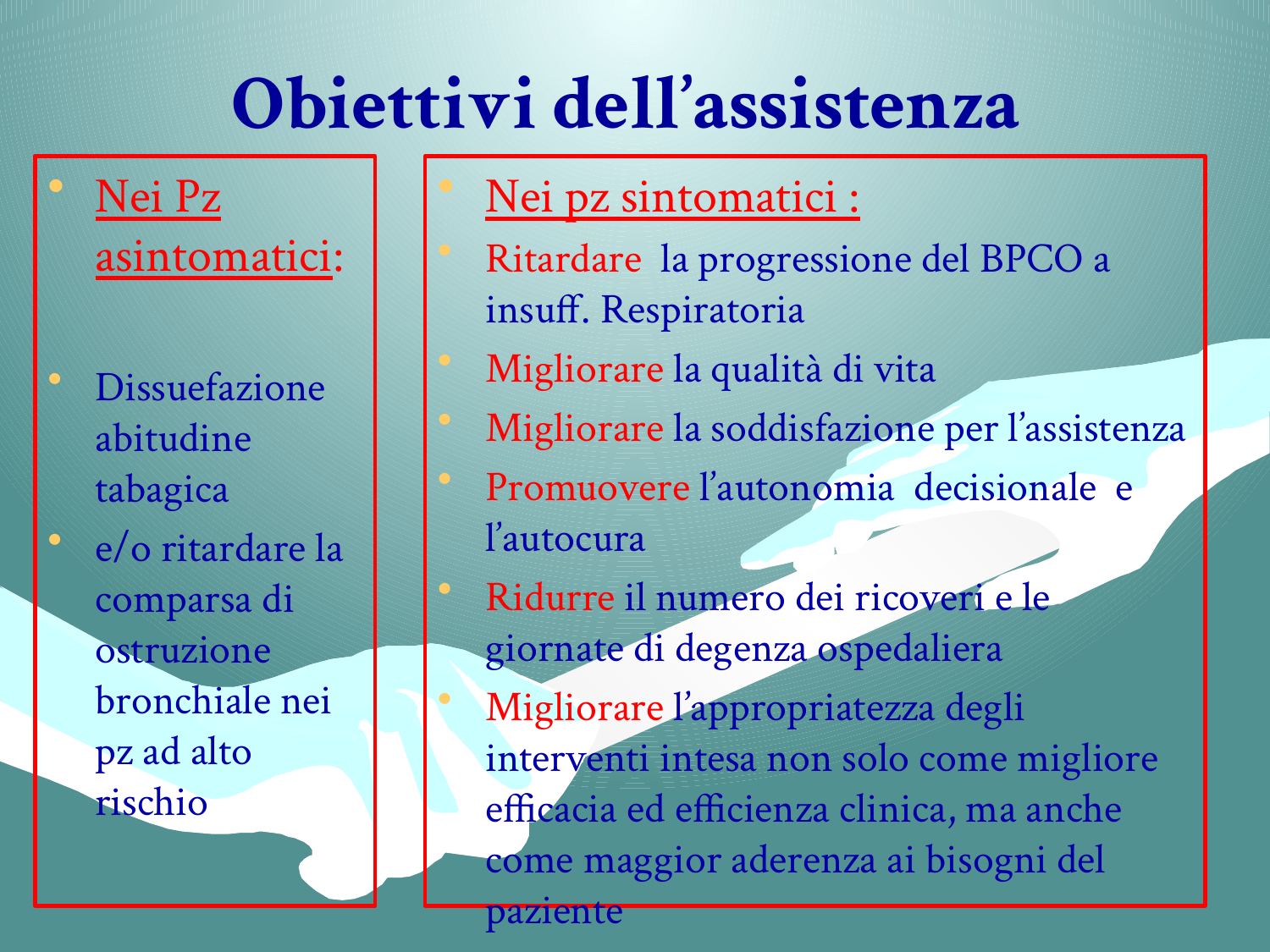

# Obiettivi dell’assistenza
Nei Pz asintomatici:

Dissuefazione abitudine tabagica
e/o ritardare la comparsa di ostruzione bronchiale nei pz ad alto rischio

Nei pz sintomatici :
Ritardare  la progressione del BPCO a insuff. Respiratoria
Migliorare la qualità di vita
Migliorare la soddisfazione per l’assistenza
Promuovere l’autonomia  decisionale  e l’autocura
Ridurre il numero dei ricoveri e le giornate di degenza ospedaliera
Migliorare l’appropriatezza degli interventi intesa non solo come migliore efficacia ed efficienza clinica, ma anche come maggior aderenza ai bisogni del paziente